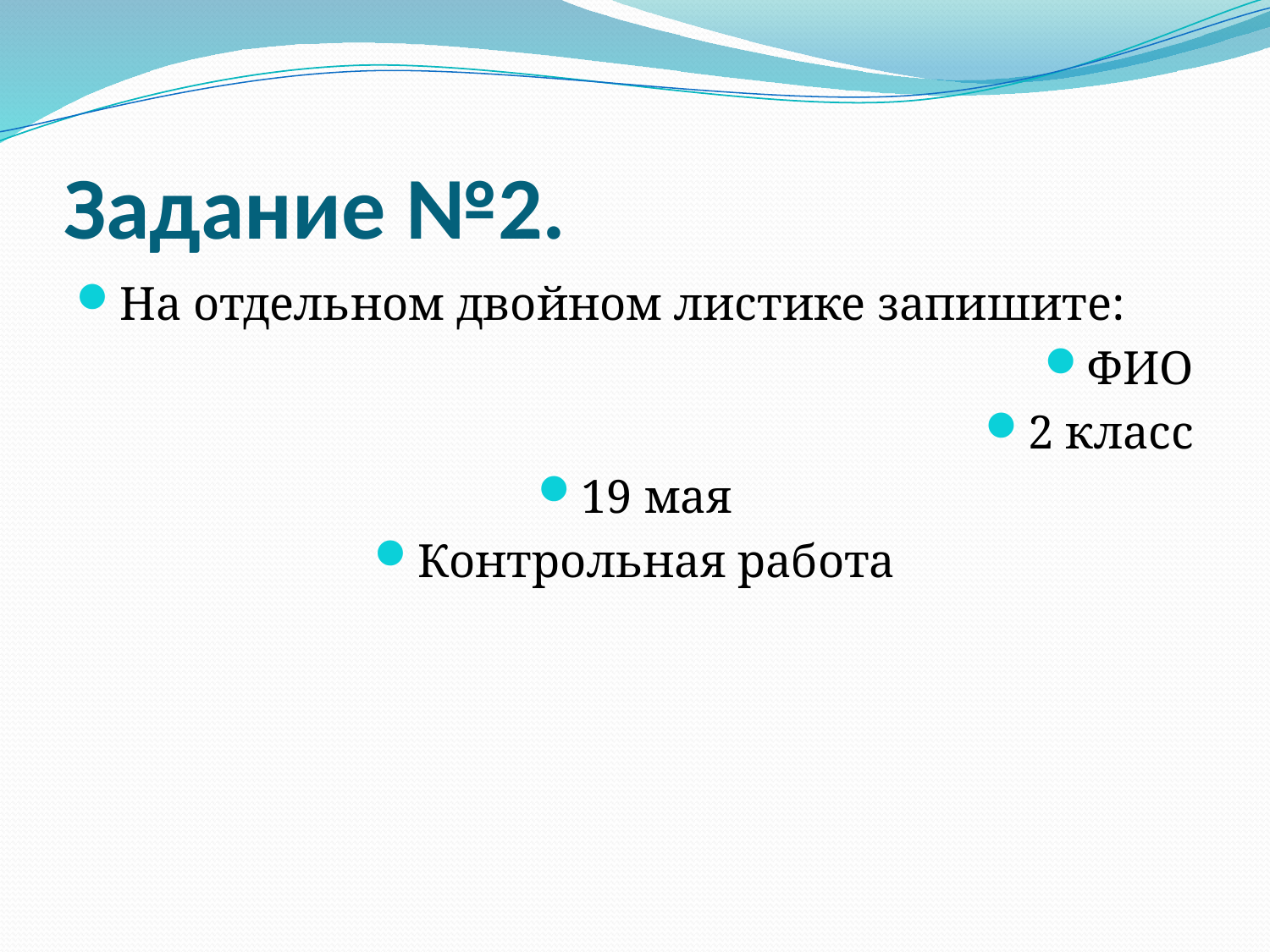

# Задание №2.
На отдельном двойном листике запишите:
ФИО
2 класс
19 мая
Контрольная работа